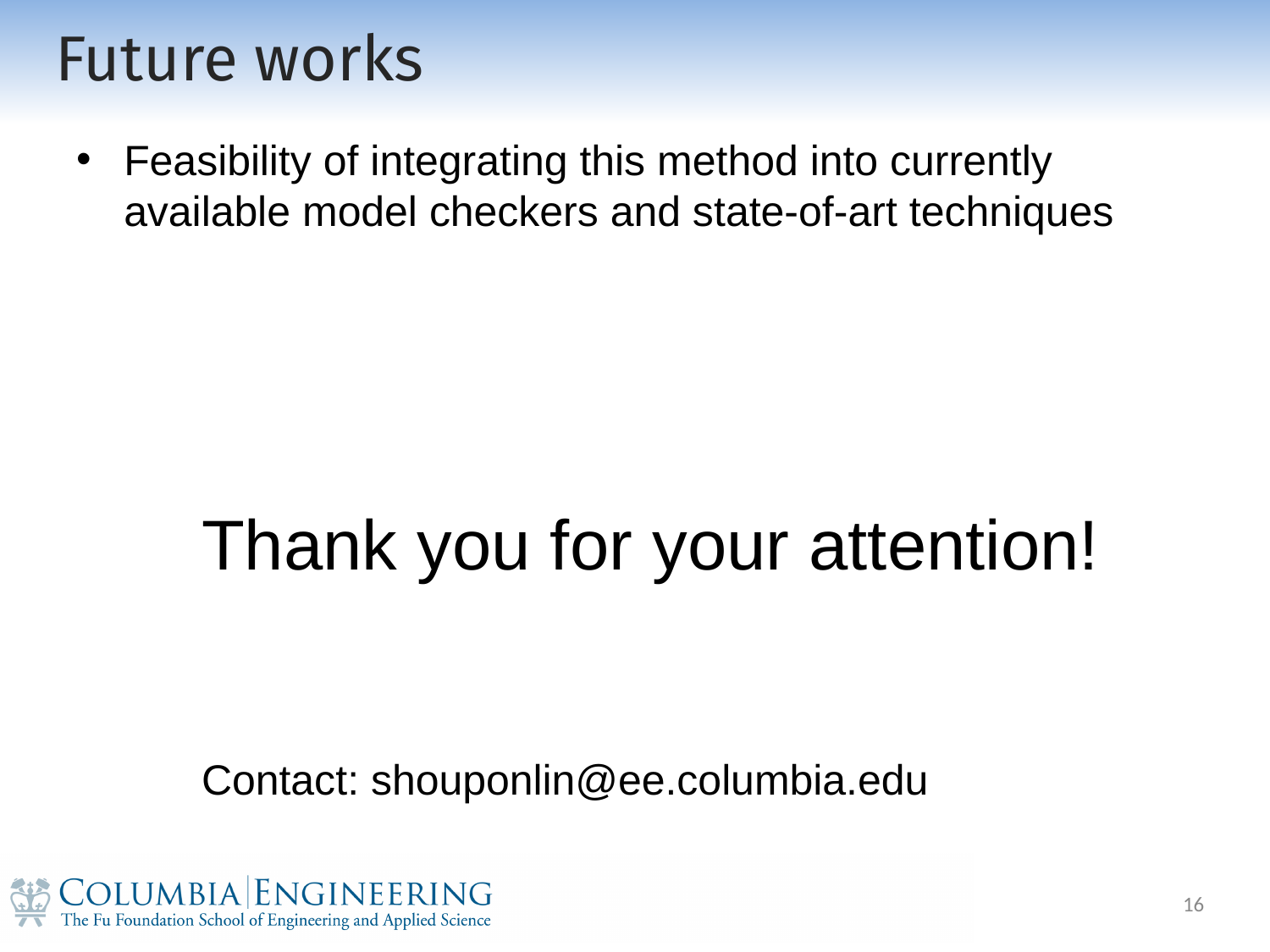

# Future works
Feasibility of integrating this method into currently available model checkers and state-of-art techniques
Thank you for your attention!

Contact: shouponlin@ee.columbia.edu
16